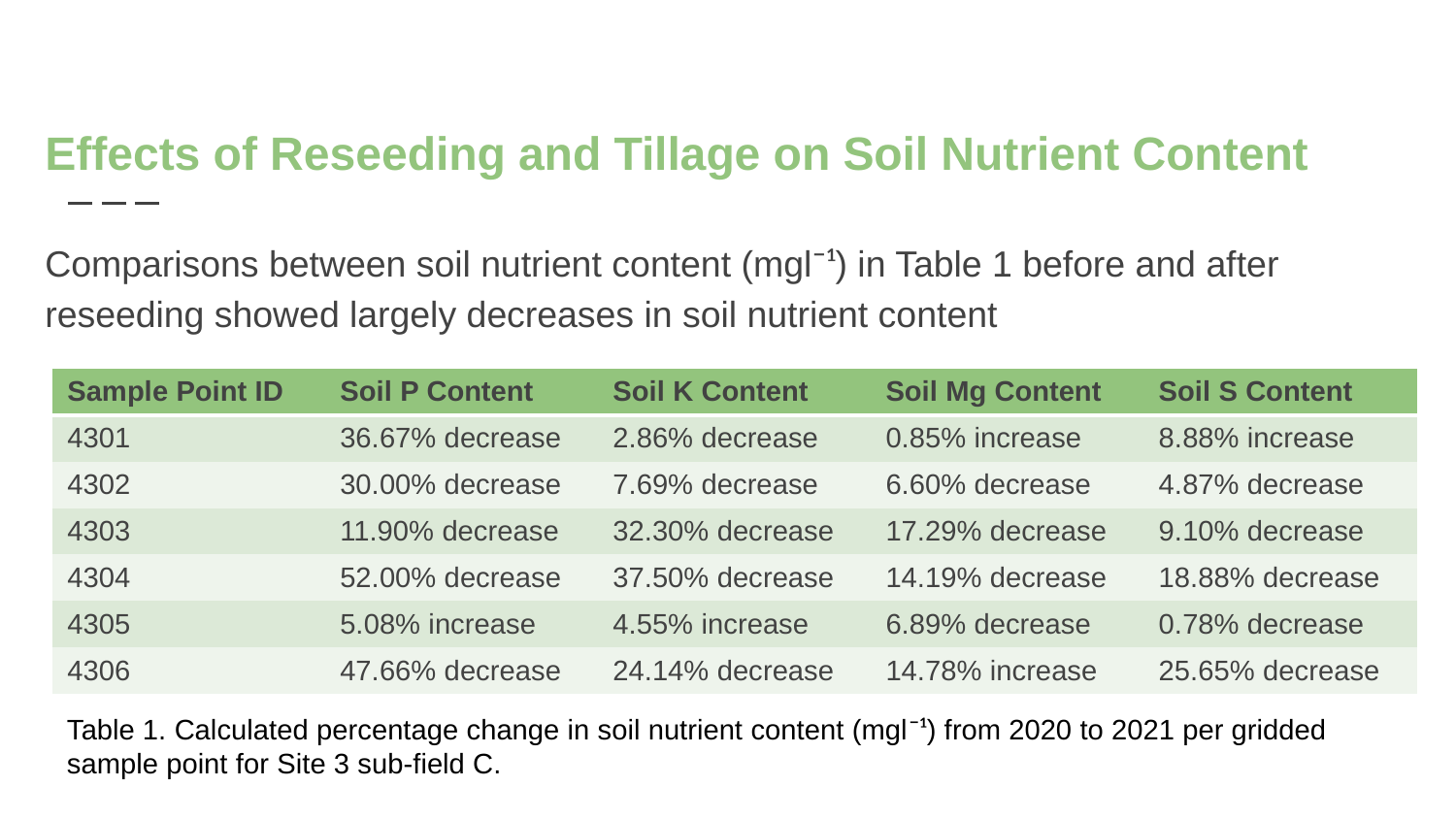

# Effects of Reseeding and Tillage on Soil Nutrient Content
Comparisons between soil nutrient content (mgl¯¹) in Table 1 before and after reseeding showed largely decreases in soil nutrient content
| Sample Point ID | Soil P Content | Soil K Content | Soil Mg Content | Soil S Content |
| --- | --- | --- | --- | --- |
| 4301 | 36.67% decrease | 2.86% decrease | 0.85% increase | 8.88% increase |
| 4302 | 30.00% decrease | 7.69% decrease | 6.60% decrease | 4.87% decrease |
| 4303 | 11.90% decrease | 32.30% decrease | 17.29% decrease | 9.10% decrease |
| 4304 | 52.00% decrease | 37.50% decrease | 14.19% decrease | 18.88% decrease |
| 4305 | 5.08% increase | 4.55% increase | 6.89% decrease | 0.78% decrease |
| 4306 | 47.66% decrease | 24.14% decrease | 14.78% increase | 25.65% decrease |
Table 1. Calculated percentage change in soil nutrient content (mgl¯¹) from 2020 to 2021 per gridded sample point for Site 3 sub-field C.